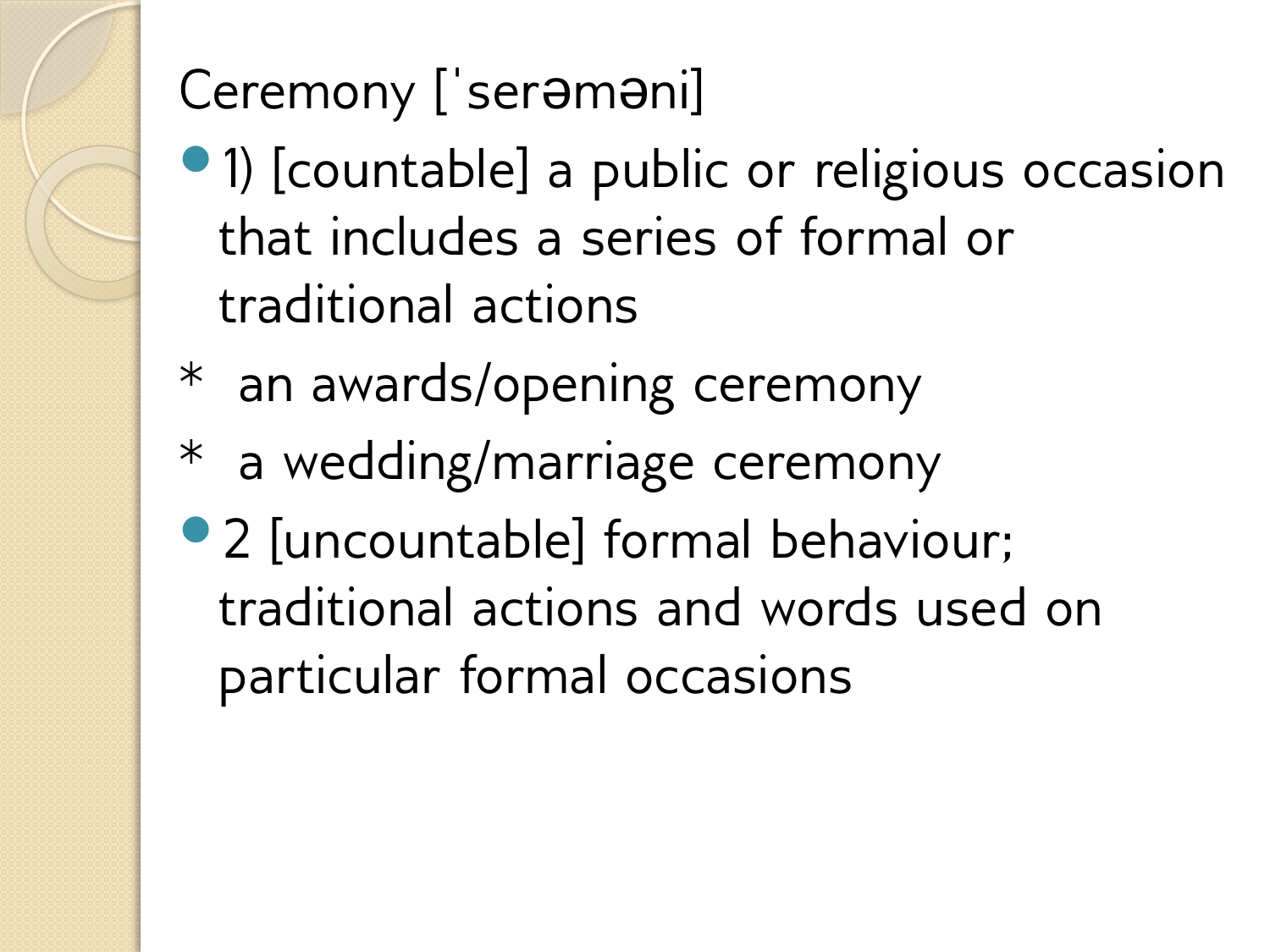

Ceremony [ˈserəməni]
1) [countable] a public or religious occasion that includes a series of formal or traditional actions
*  an awards/opening ceremony
*  a wedding/marriage ceremony
2 [uncountable] formal behaviour; traditional actions and words used on particular formal occasions